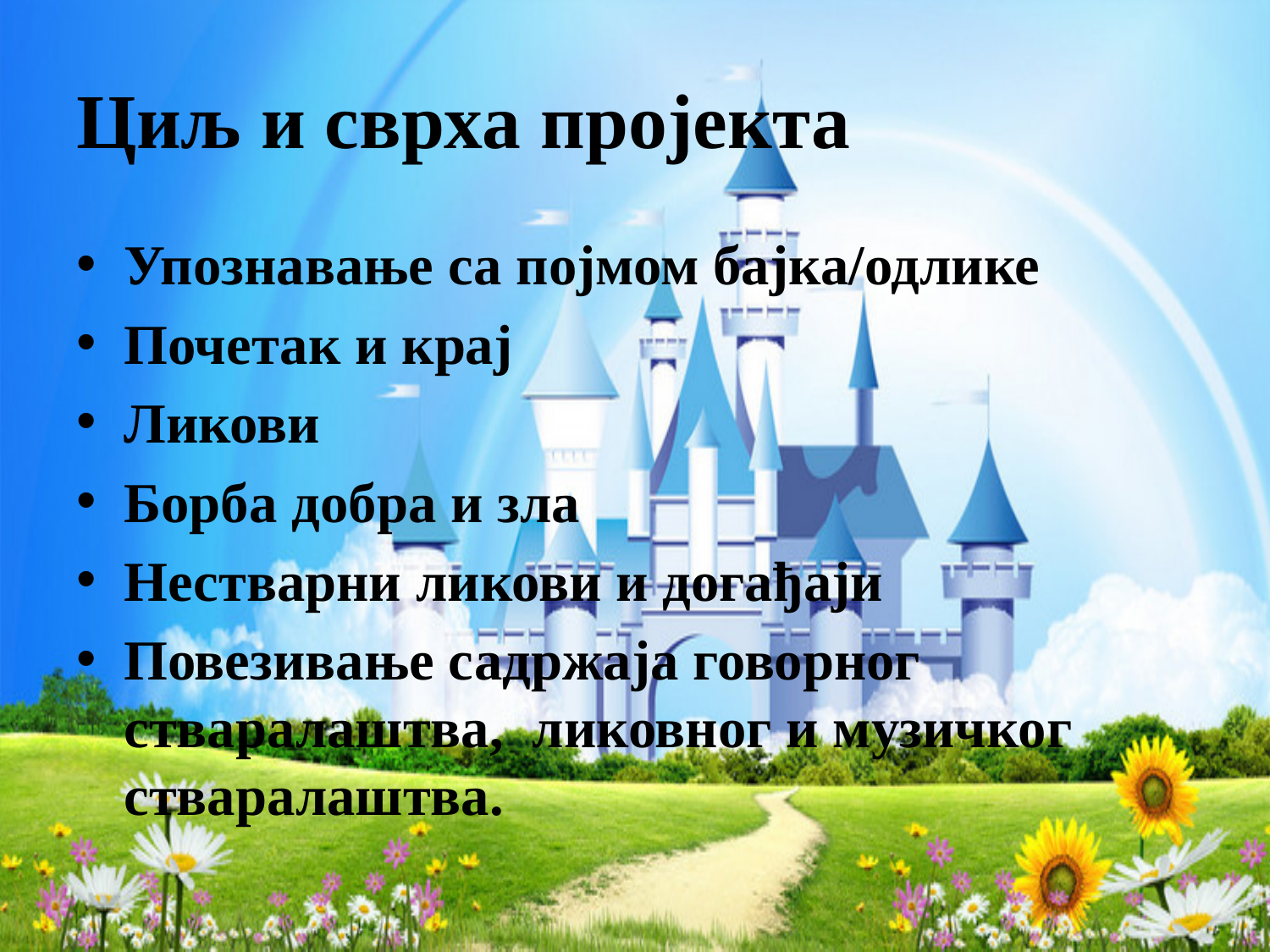

# Циљ и сврха пројекта
Упознавање са појмом бајка/одлике
Почетак и крај
Ликови
Борба добра и зла
Нестварни ликови и догађаји
Повезивање садржаја говорног стваралаштва,  ликовног и музичког стваралаштва.